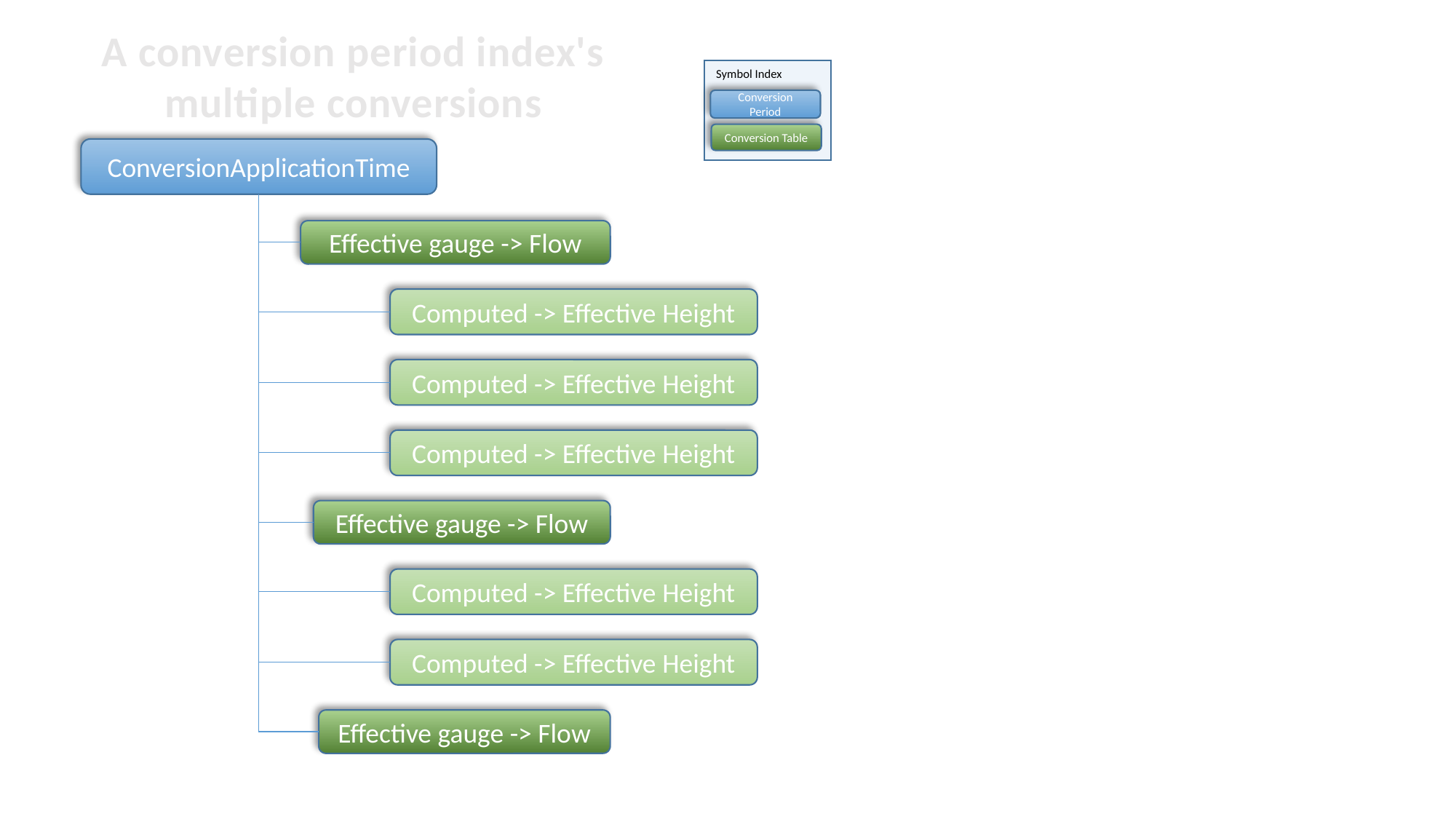

A conversion period index's multiple conversions

Symbol Index
Conversion Period
Conversion Table
ConversionApplicationTime
Effective gauge -> Flow
Computed -> Effective Height
Computed -> Effective Height
Computed -> Effective Height
Effective gauge -> Flow
Computed -> Effective Height
Computed -> Effective Height
Effective gauge -> Flow